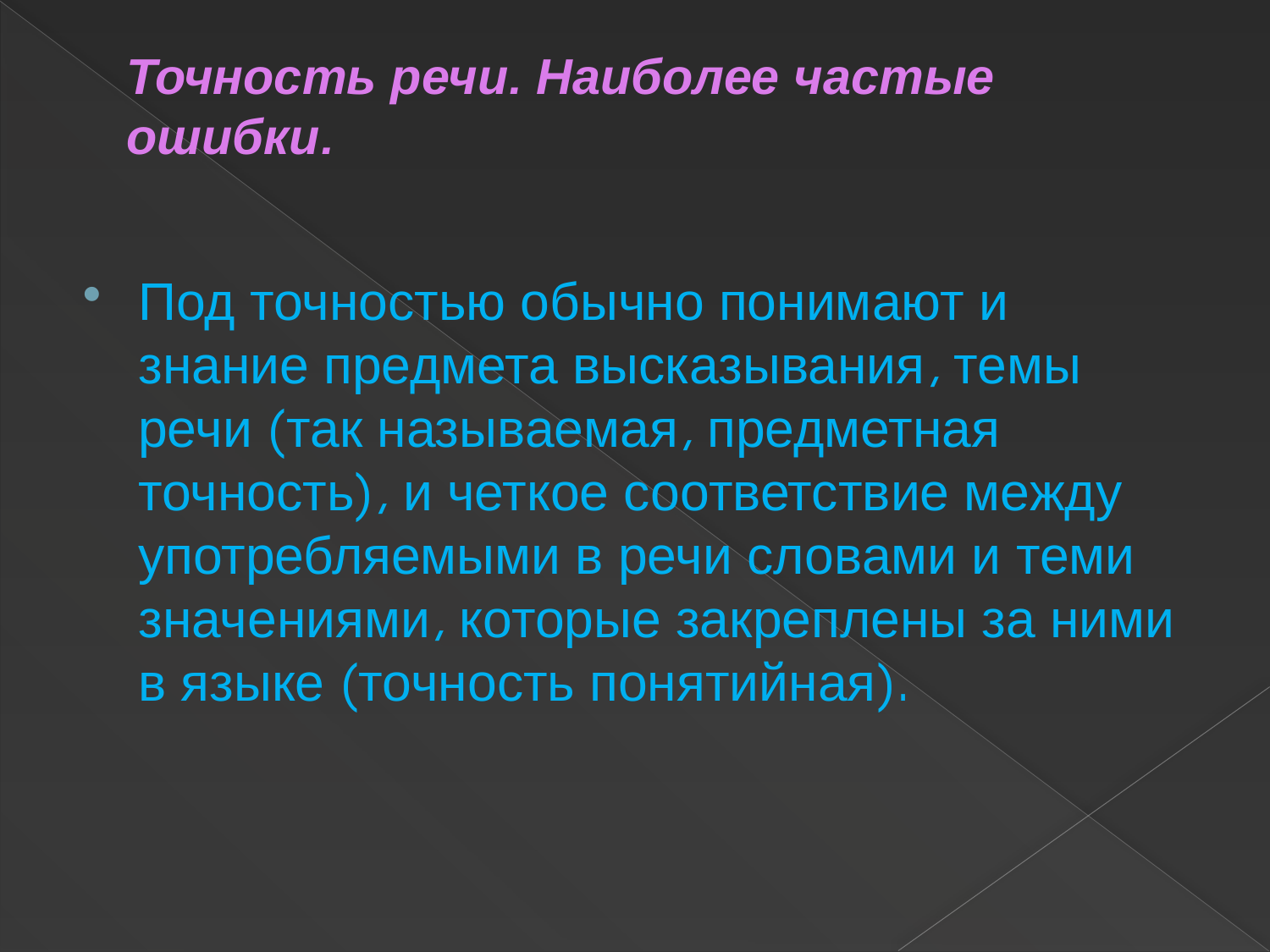

# Точность речи. Наиболее частые ошибки.
Под точностью обычно понимают и знание предмета высказывания, темы речи (так называемая, предметная точность), и четкое соответствие между употребляемыми в речи словами и теми значениями, которые закреплены за ними в языке (точность понятийная).